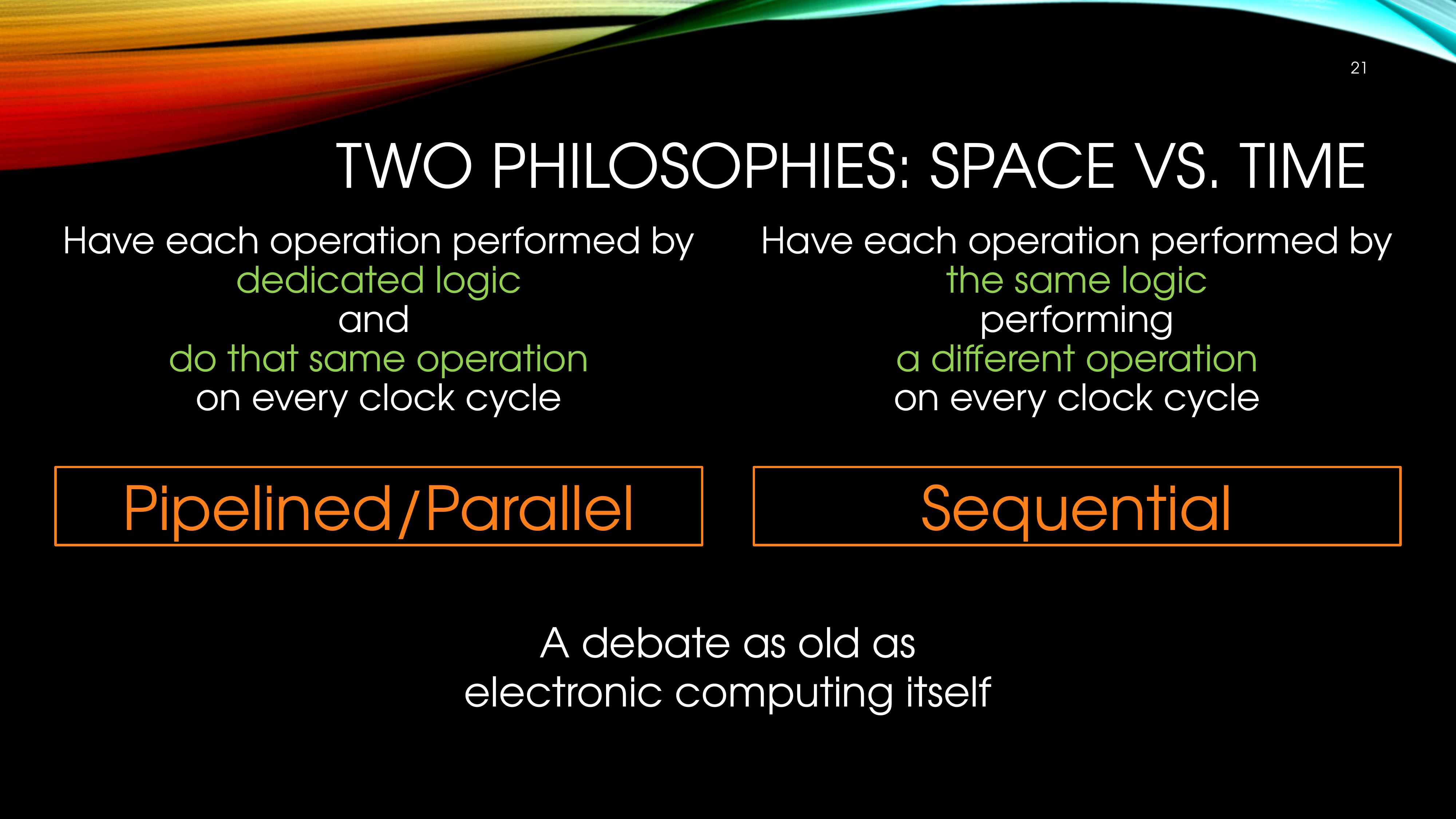

21
# Two philosophies: Space vs. Time
Have each operation performed by
the same logic
performing
a different operation
on every clock cycle
Have each operation performed by
dedicated logic
and
do that same operation
on every clock cycle
Pipelined/Parallel
Sequential
A debate as old as electronic computing itself